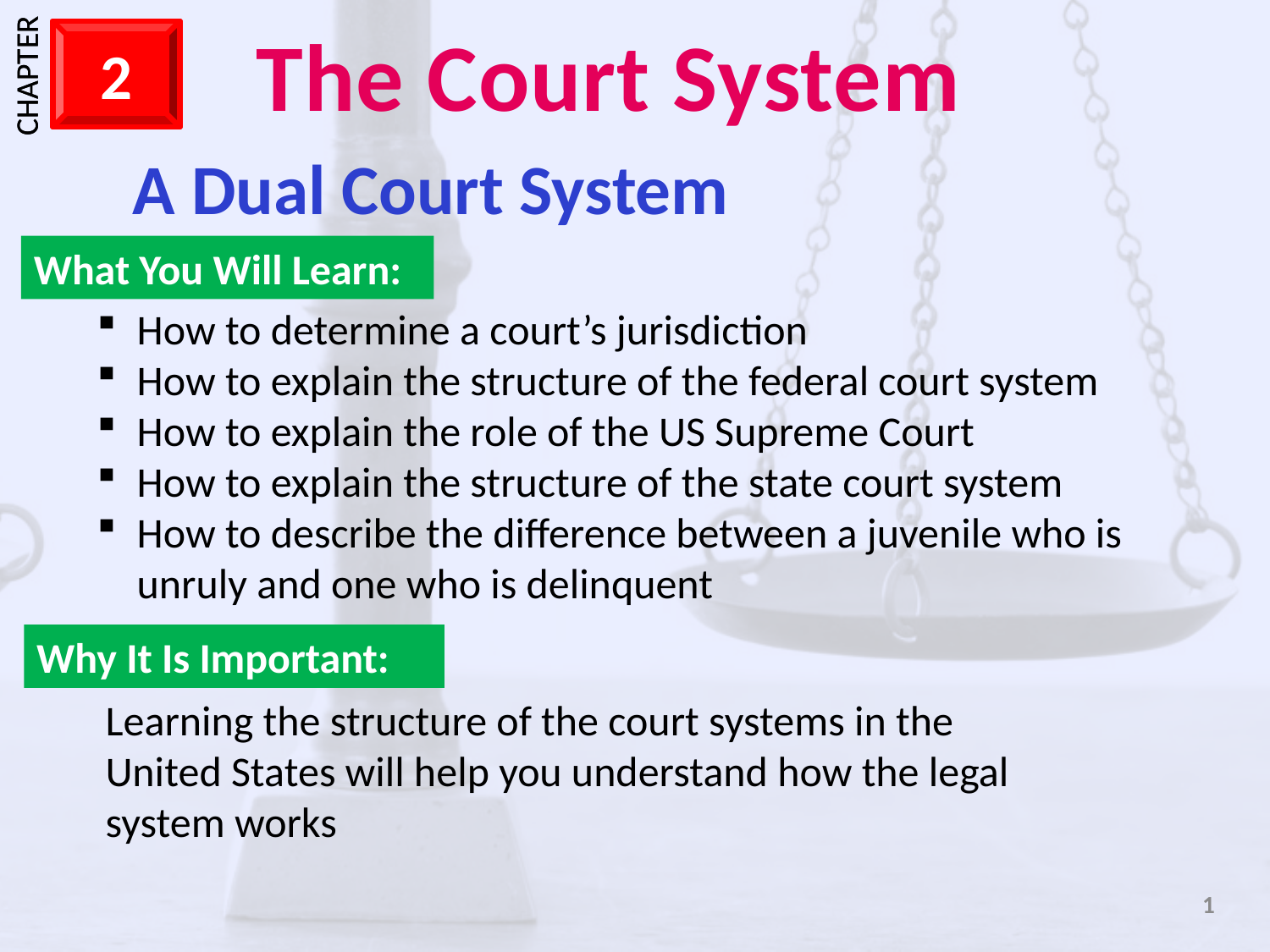

A Dual Court System
What You Will Learn:
How to determine a court’s jurisdiction
How to explain the structure of the federal court system
How to explain the role of the US Supreme Court
How to explain the structure of the state court system
How to describe the difference between a juvenile who is unruly and one who is delinquent
Why It Is Important:
Learning the structure of the court systems in the United States will help you understand how the legal system works
1